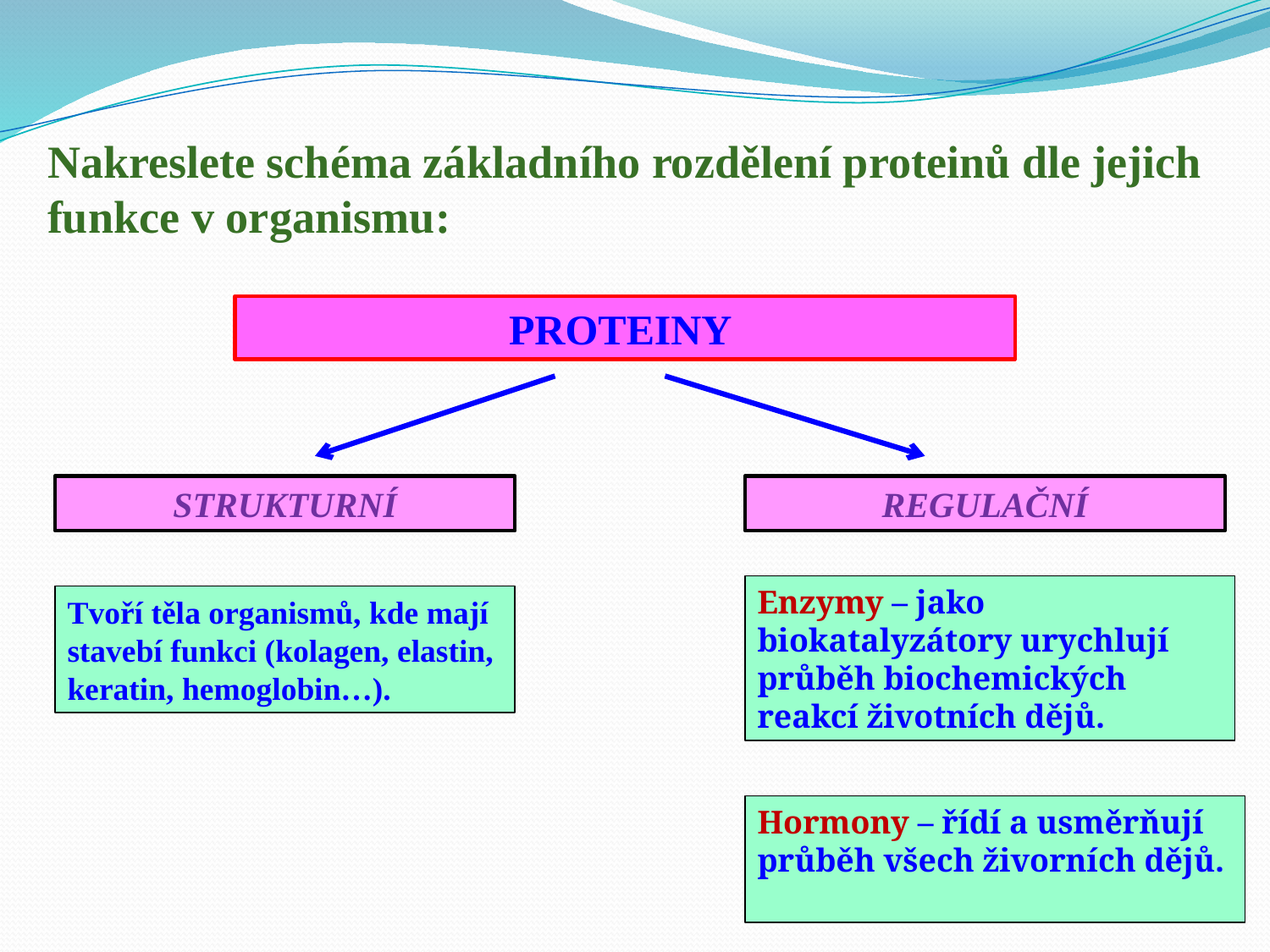

Nakreslete schéma základního rozdělení proteinů dle jejich
funkce v organismu:
PROTEINY
STRUKTURNÍ
REGULAČNÍ
Enzymy – jako biokatalyzátory urychlují průběh biochemických reakcí životních dějů.
Tvoří těla organismů, kde mají stavebí funkci (kolagen, elastin, keratin, hemoglobin…).
Hormony – řídí a usměrňují průběh všech živorních dějů.